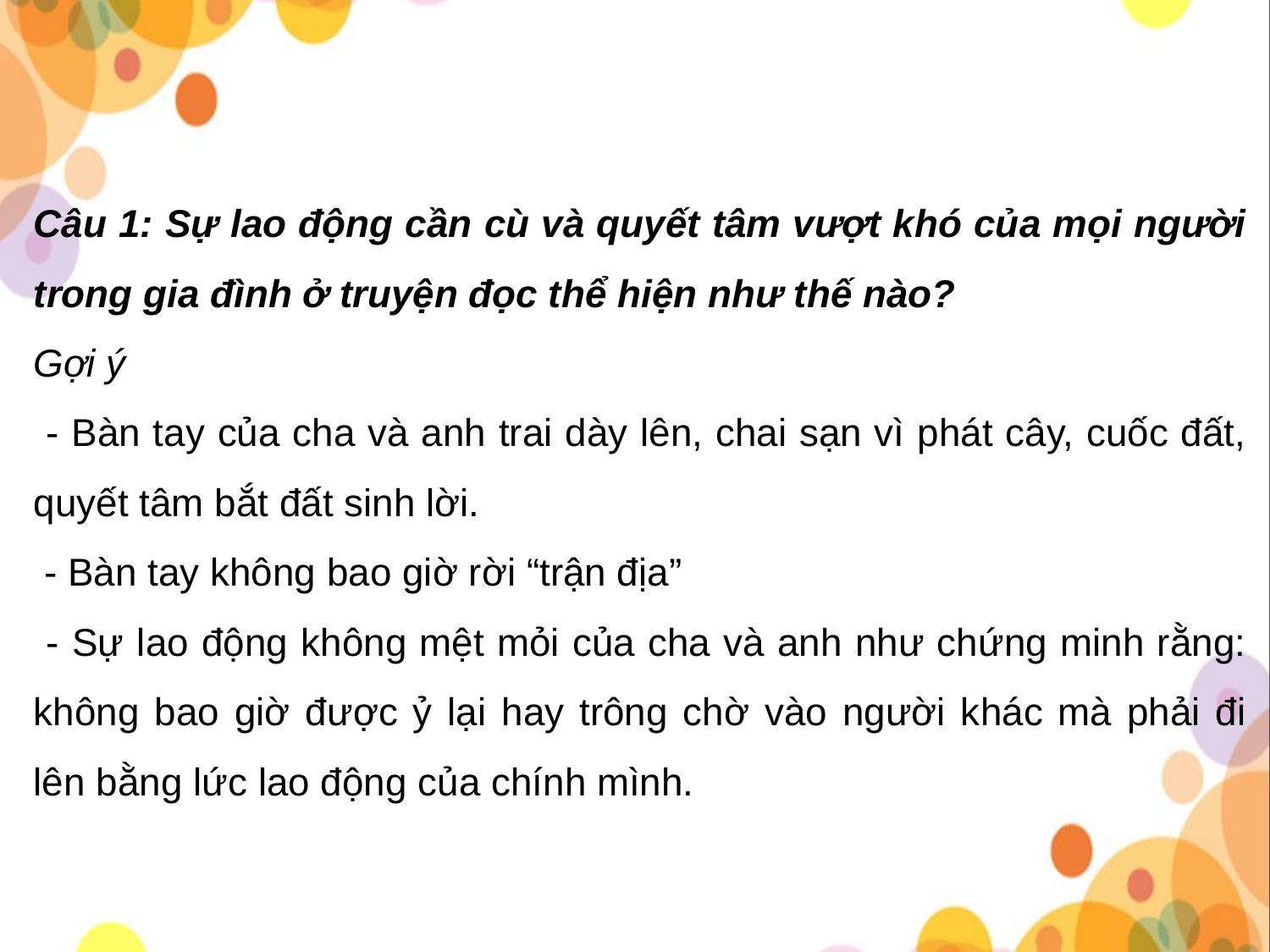

Câu 1: Sự lao động cần cù và quyết tâm vượt khó của mọi người trong gia đình ở truyện đọc thể hiện như thế nào?
Gợi ý
 - Bàn tay của cha và anh trai dày lên, chai sạn vì phát cây, cuốc đất, quyết tâm bắt đất sinh lời.
 - Bàn tay không bao giờ rời “trận địa”
 - Sự lao động không mệt mỏi của cha và anh như chứng minh rằng: không bao giờ được ỷ lại hay trông chờ vào người khác mà phải đi lên bằng lức lao động của chính mình.